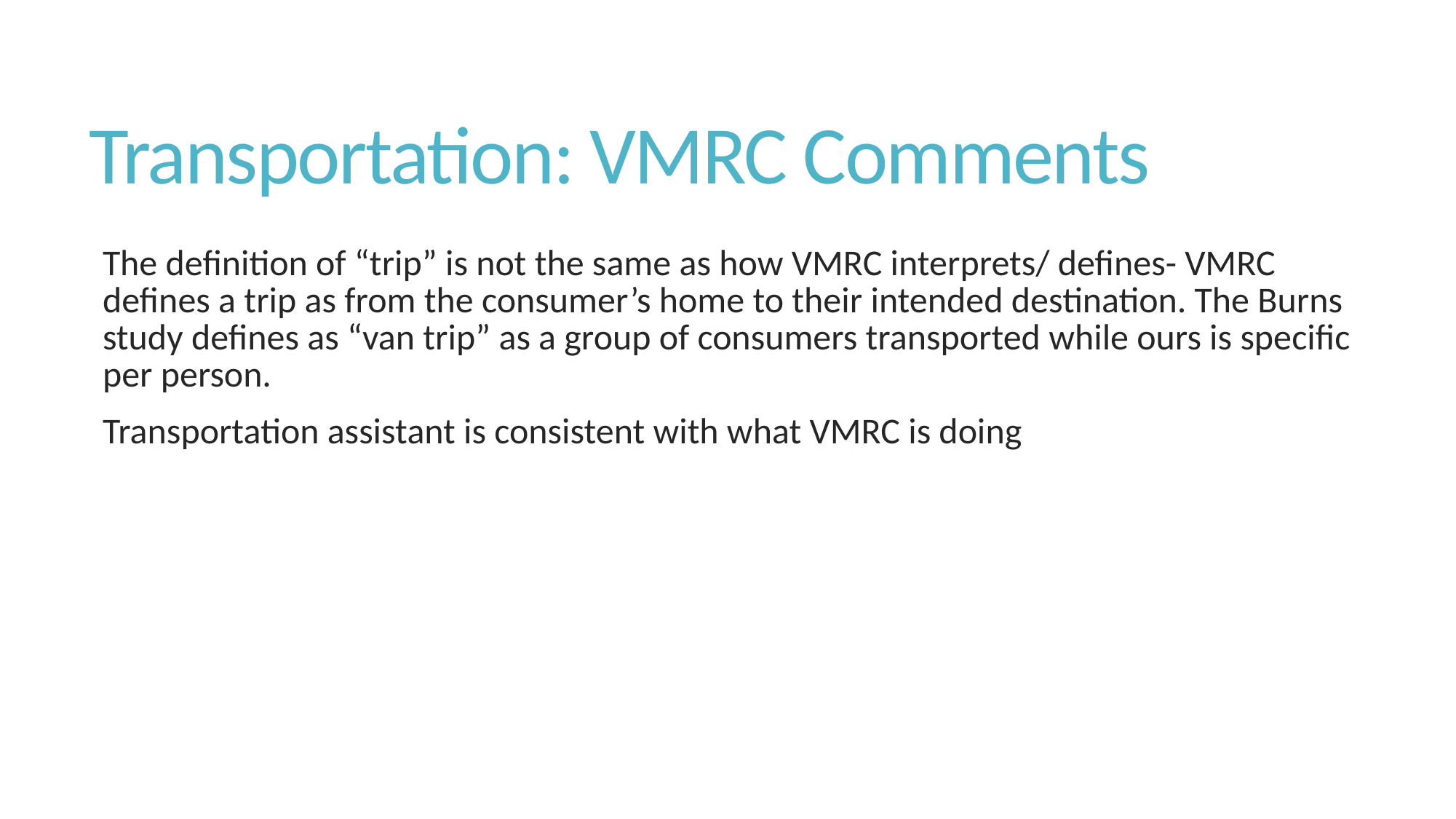

# Transportation: VMRC Comments
The definition of “trip” is not the same as how VMRC interprets/ defines- VMRC defines a trip as from the consumer’s home to their intended destination. The Burns study defines as “van trip” as a group of consumers transported while ours is specific per person.
Transportation assistant is consistent with what VMRC is doing